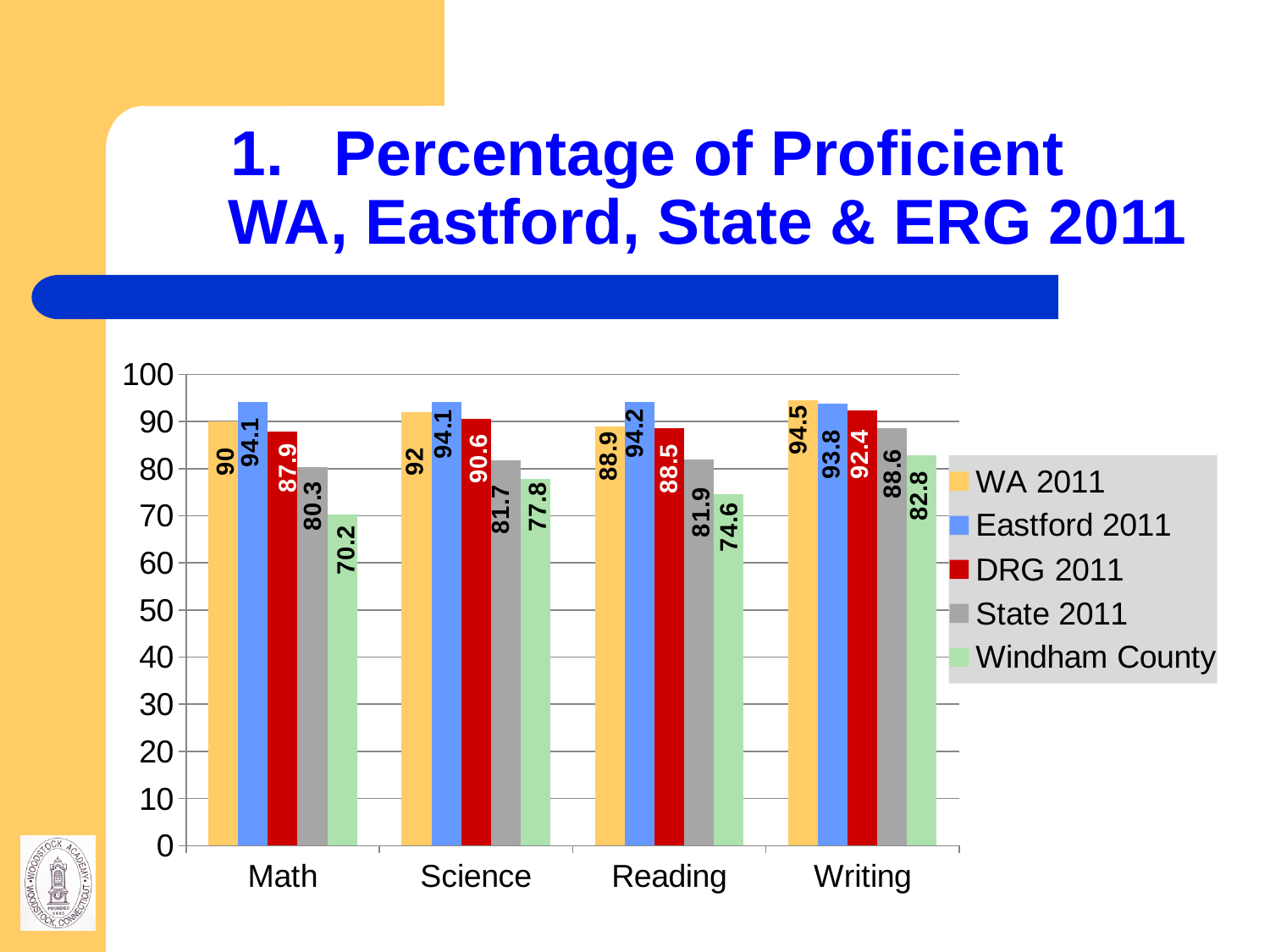

# Percentage of Proficient WA, Eastford, State & ERG 2011

### Chart

| Category | WA 2011 | Eastford 2011 | DRG 2011 | State 2011 | Windham County |
|---|---|---|---|---|---|
| Math | 90.0 | 94.1 | 87.9 | 80.3 | 70.2 |
| Science | 92.0 | 94.1 | 90.6 | 81.7 | 77.8 |
| Reading | 88.9 | 94.2 | 88.5 | 81.9 | 74.6 |
| Writing | 94.5 | 93.8 | 92.4 | 88.6 | 82.8 |